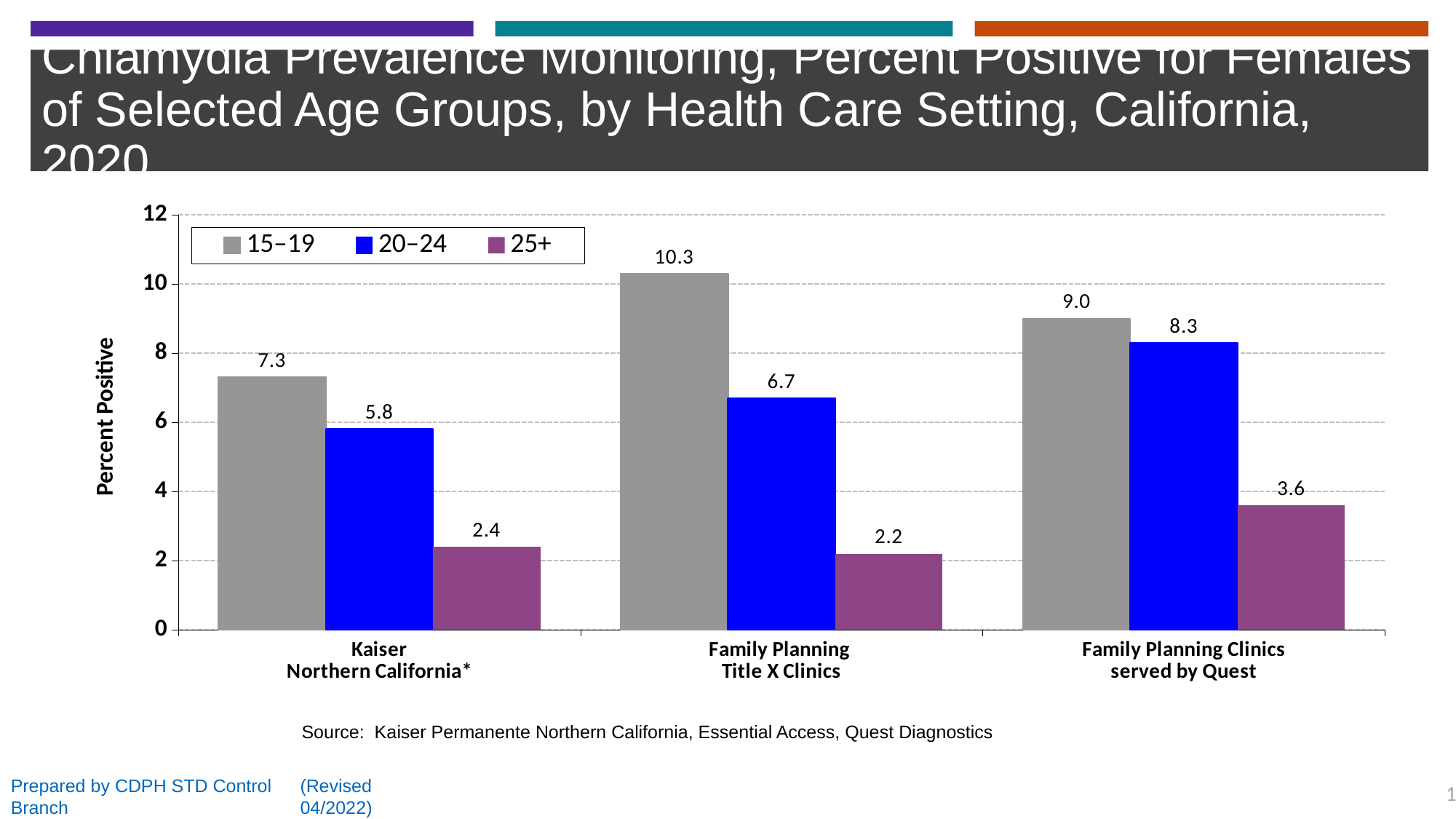

# Chlamydia Prevalence Monitoring, Percent Positive for Females of Selected Age Groups, by Health Care Setting, California, 2020

### Chart

| Category | 15–19 | 20–24 | 25+ |
|---|---|---|---|
| Kaiser
Northern California* | 7.3 | 5.8 | 2.4 |
| Family Planning
Title X Clinics | 10.3 | 6.7 | 2.2 |
| Family Planning Clinics
served by Quest | 9.0 | 8.3 | 3.6 |
Source:  Kaiser Permanente Northern California, Essential Access, Quest Diagnostics
(Revised 04/2022)